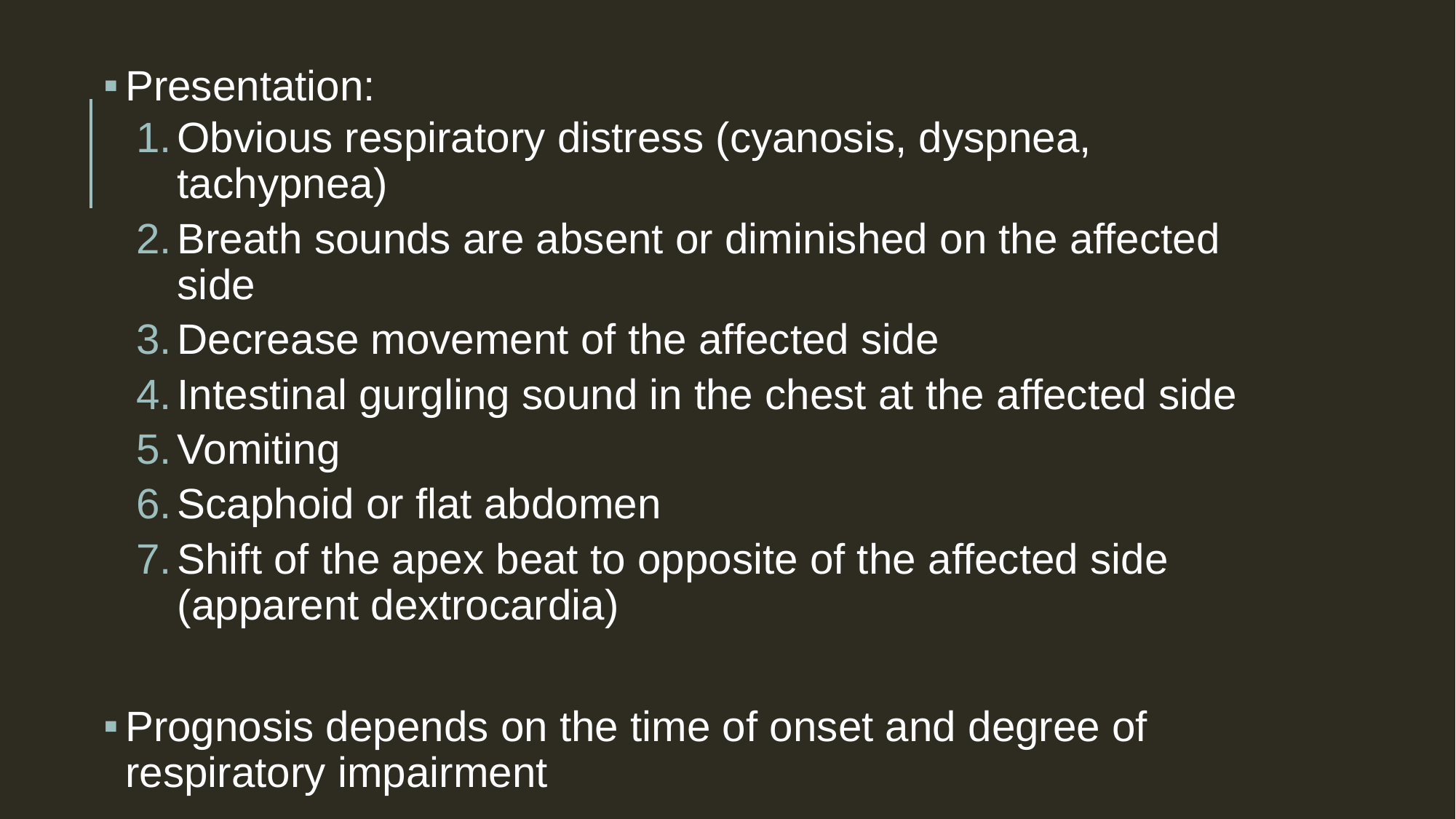

Presentation:
Obvious respiratory distress (cyanosis, dyspnea, tachypnea)
Breath sounds are absent or diminished on the affected side
Decrease movement of the affected side
Intestinal gurgling sound in the chest at the affected side
Vomiting
Scaphoid or flat abdomen
Shift of the apex beat to opposite of the affected side (apparent dextrocardia)

Prognosis depends on the time of onset and degree of respiratory impairment